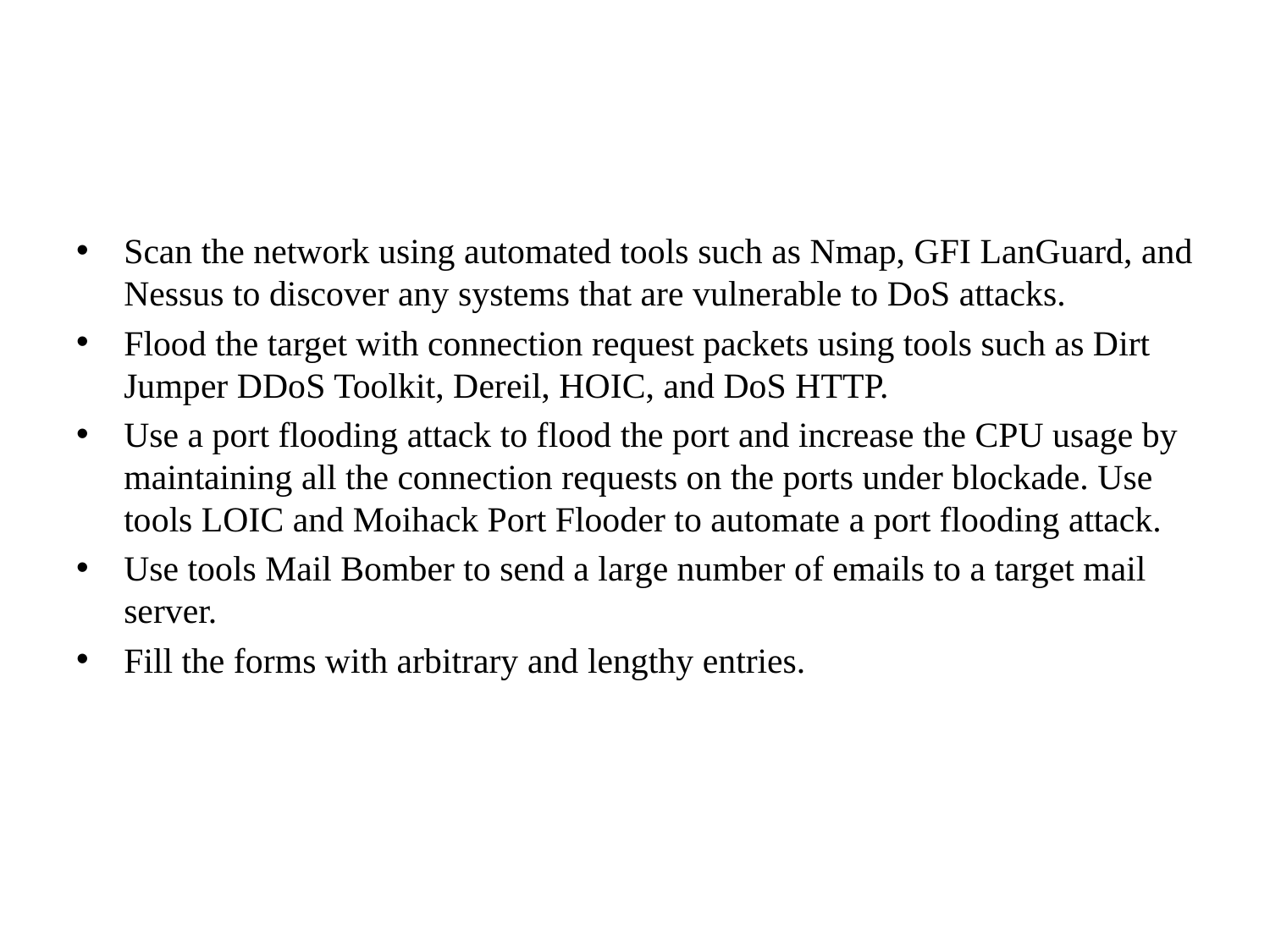

#
Scan the network using automated tools such as Nmap, GFI LanGuard, and Nessus to discover any systems that are vulnerable to DoS attacks.
Flood the target with connection request packets using tools such as Dirt Jumper DDoS Toolkit, Dereil, HOIC, and DoS HTTP.
Use a port flooding attack to flood the port and increase the CPU usage by maintaining all the connection requests on the ports under blockade. Use tools LOIC and Moihack Port Flooder to automate a port flooding attack.
Use tools Mail Bomber to send a large number of emails to a target mail server.
Fill the forms with arbitrary and lengthy entries.